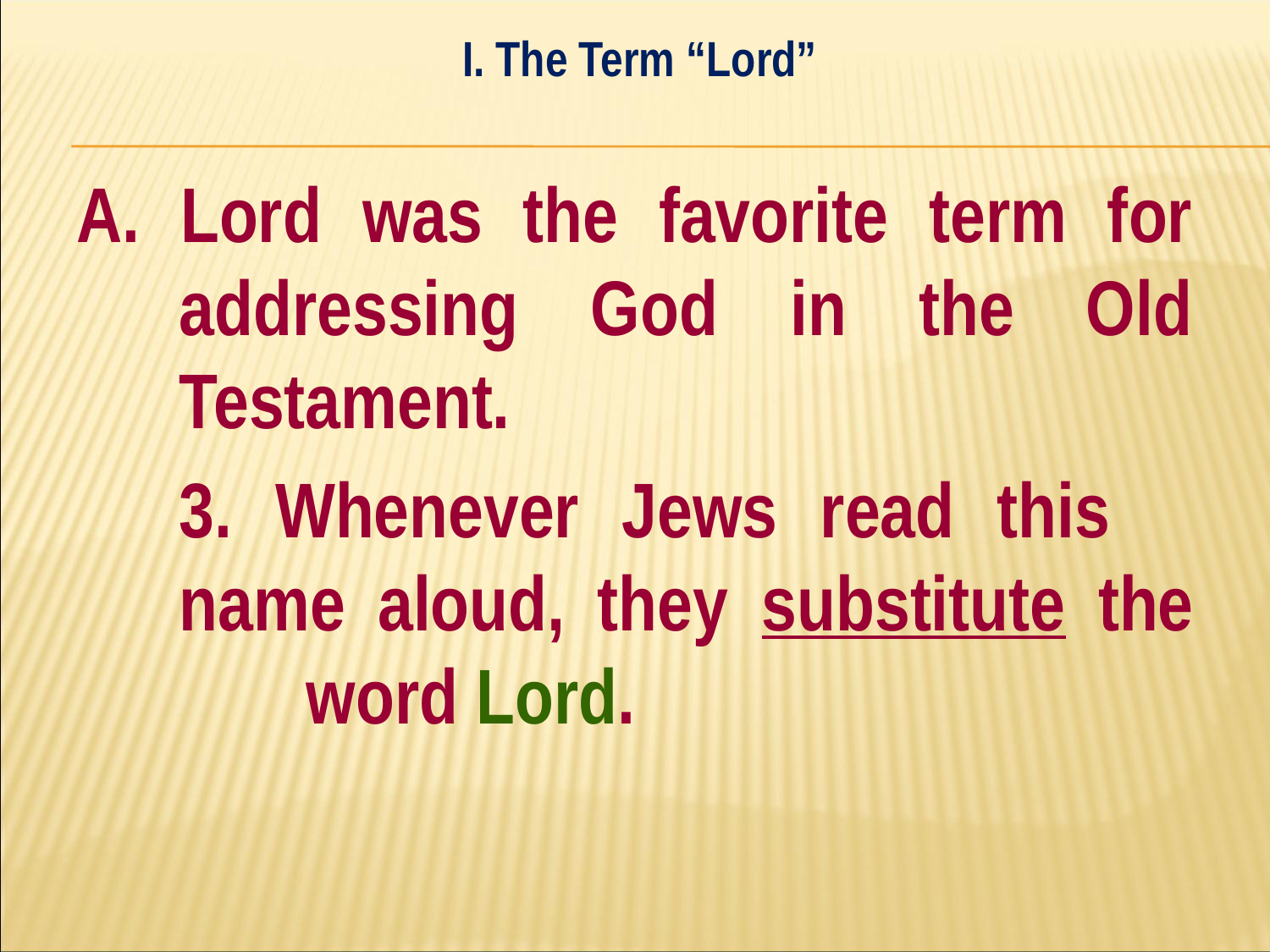

I. The Term “Lord”
#
A. Lord was the favorite term for addressing God in the Old Testament.
	3. Whenever Jews read this 	name aloud, they substitute the 	word Lord.